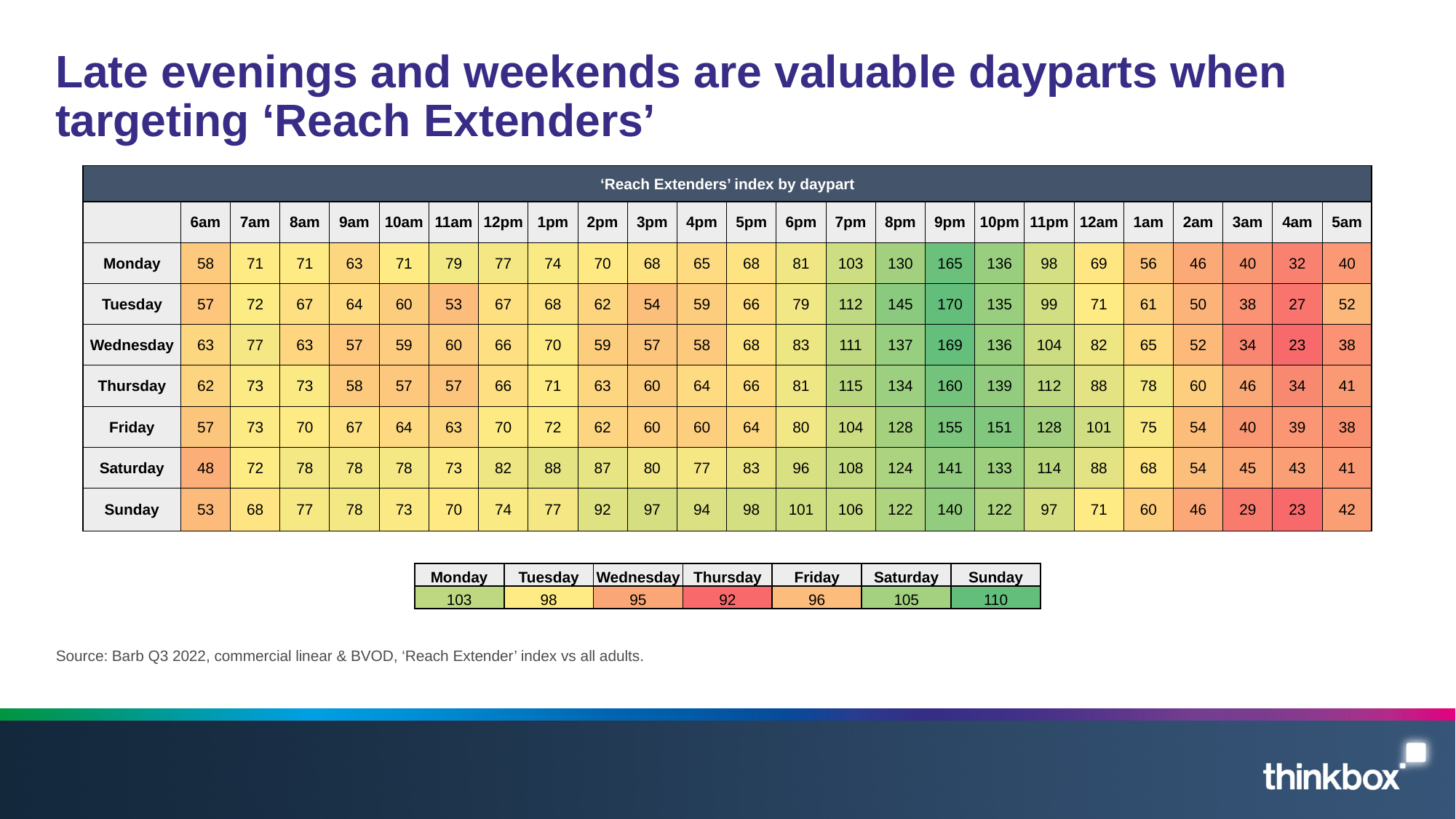

# Late evenings and weekends are valuable dayparts when targeting ‘Reach Extenders’
| ‘Reach Extenders’ index by daypart |  |  |  |  |  |  |  |  |  |  |  |  |  |  |  |  |  |  |  |  |  |  |  |  |
| --- | --- | --- | --- | --- | --- | --- | --- | --- | --- | --- | --- | --- | --- | --- | --- | --- | --- | --- | --- | --- | --- | --- | --- | --- |
|  | 6am | 7am | 8am | 9am | 10am | 11am | 12pm | 1pm | 2pm | 3pm | 4pm | 5pm | 6pm | 7pm | 8pm | 9pm | 10pm | 11pm | 12am | 1am | 2am | 3am | 4am | 5am |
| Monday | 58 | 71 | 71 | 63 | 71 | 79 | 77 | 74 | 70 | 68 | 65 | 68 | 81 | 103 | 130 | 165 | 136 | 98 | 69 | 56 | 46 | 40 | 32 | 40 |
| Tuesday | 57 | 72 | 67 | 64 | 60 | 53 | 67 | 68 | 62 | 54 | 59 | 66 | 79 | 112 | 145 | 170 | 135 | 99 | 71 | 61 | 50 | 38 | 27 | 52 |
| Wednesday | 63 | 77 | 63 | 57 | 59 | 60 | 66 | 70 | 59 | 57 | 58 | 68 | 83 | 111 | 137 | 169 | 136 | 104 | 82 | 65 | 52 | 34 | 23 | 38 |
| Thursday | 62 | 73 | 73 | 58 | 57 | 57 | 66 | 71 | 63 | 60 | 64 | 66 | 81 | 115 | 134 | 160 | 139 | 112 | 88 | 78 | 60 | 46 | 34 | 41 |
| Friday | 57 | 73 | 70 | 67 | 64 | 63 | 70 | 72 | 62 | 60 | 60 | 64 | 80 | 104 | 128 | 155 | 151 | 128 | 101 | 75 | 54 | 40 | 39 | 38 |
| Saturday | 48 | 72 | 78 | 78 | 78 | 73 | 82 | 88 | 87 | 80 | 77 | 83 | 96 | 108 | 124 | 141 | 133 | 114 | 88 | 68 | 54 | 45 | 43 | 41 |
| Sunday | 53 | 68 | 77 | 78 | 73 | 70 | 74 | 77 | 92 | 97 | 94 | 98 | 101 | 106 | 122 | 140 | 122 | 97 | 71 | 60 | 46 | 29 | 23 | 42 |
| Monday | Tuesday | Wednesday | Thursday | Friday | Saturday | Sunday |
| --- | --- | --- | --- | --- | --- | --- |
| 103 | 98 | 95 | 92 | 96 | 105 | 110 |
Source: Barb Q3 2022, commercial linear & BVOD, ‘Reach Extender’ index vs all adults.